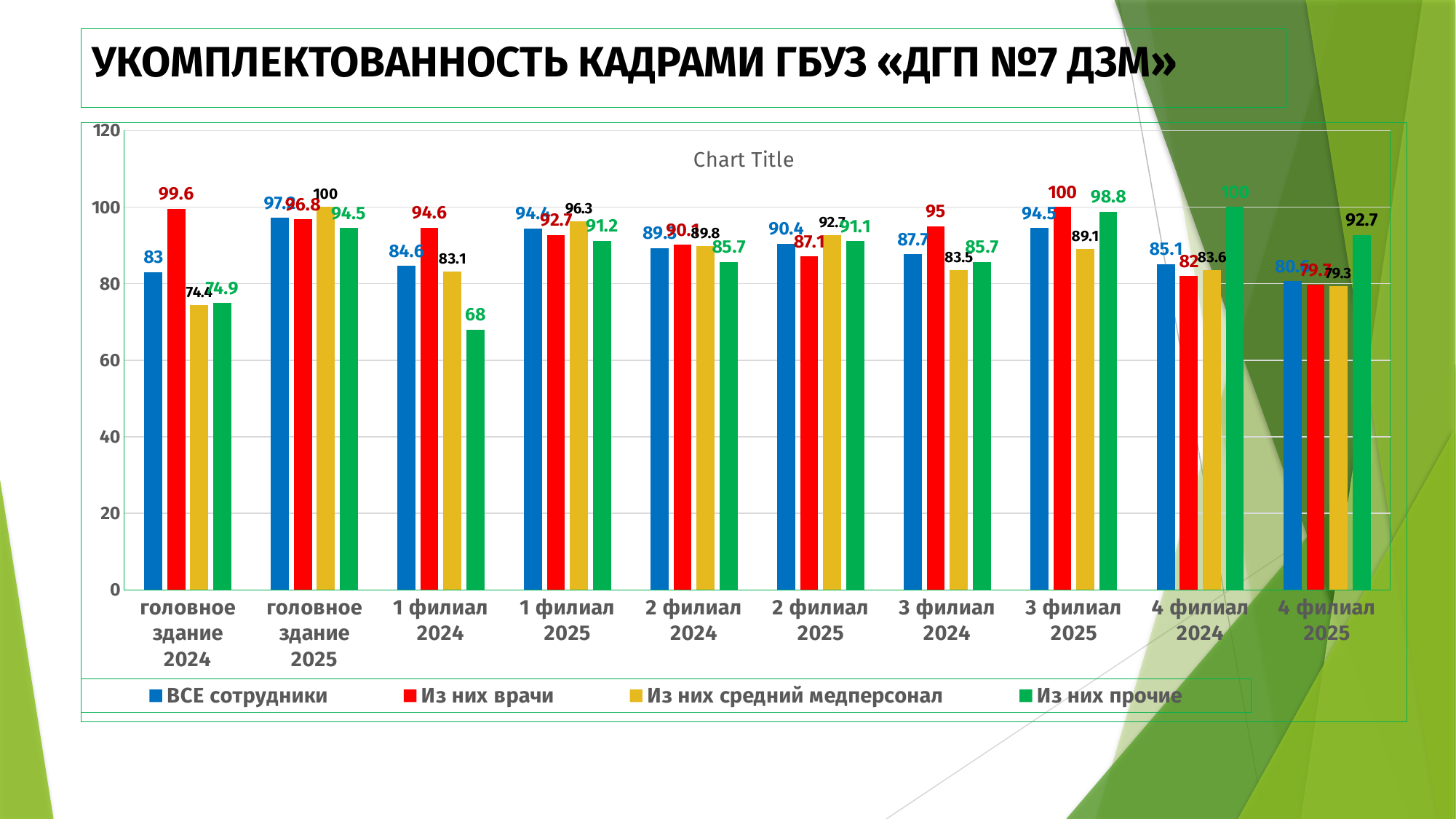

# УКОМПЛЕКТОВАННОСТЬ КАДРАМИ ГБУЗ «ДГП №7 ДЗМ»

### Chart:

| Category | ВСЕ сотрудники | Из них врачи | Из них средний медперсонал | Из них прочие |
|---|---|---|---|---|
| головное здание 2024 | 83.0 | 99.6 | 74.4 | 74.9 |
| головное здание 2025 | 97.2 | 96.8 | 100.0 | 94.5 |
| 1 филиал 2024 | 84.6 | 94.6 | 83.1 | 68.0 |
| 1 филиал 2025 | 94.4 | 92.7 | 96.3 | 91.2 |
| 2 филиал 2024 | 89.3 | 90.1 | 89.8 | 85.7 |
| 2 филиал 2025 | 90.4 | 87.1 | 92.7 | 91.1 |
| 3 филиал 2024 | 87.7 | 95.0 | 83.5 | 85.7 |
| 3 филиал 2025 | 94.5 | 100.0 | 89.1 | 98.8 |
| 4 филиал 2024 | 85.1 | 82.0 | 83.6 | 100.0 |
| 4 филиал 2025 | 80.6 | 79.7 | 79.3 | 92.7 |